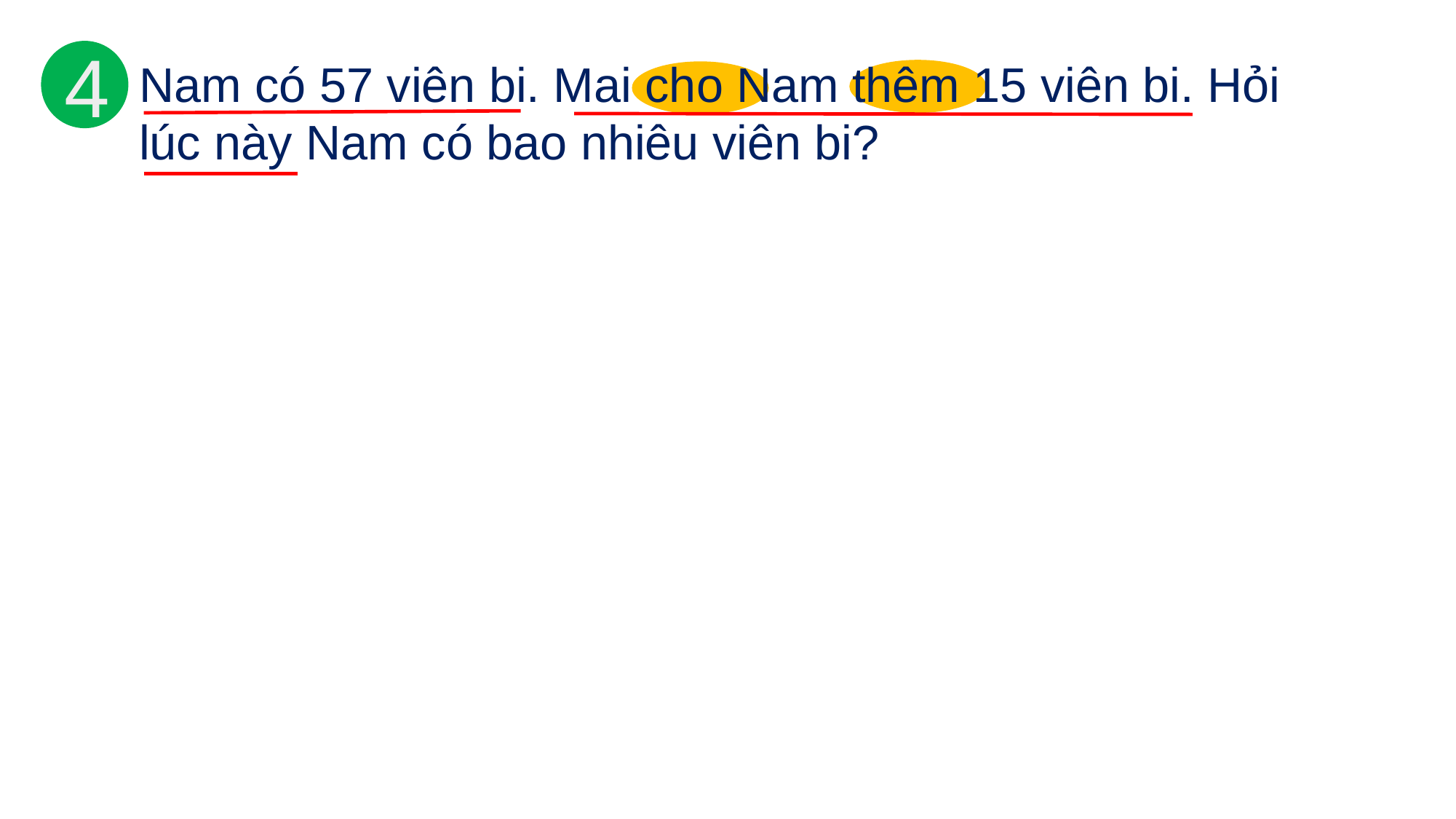

4
Nam có 57 viên bi. Mai cho Nam thêm 15 viên bi. Hỏi
lúc này Nam có bao nhiêu viên bi?